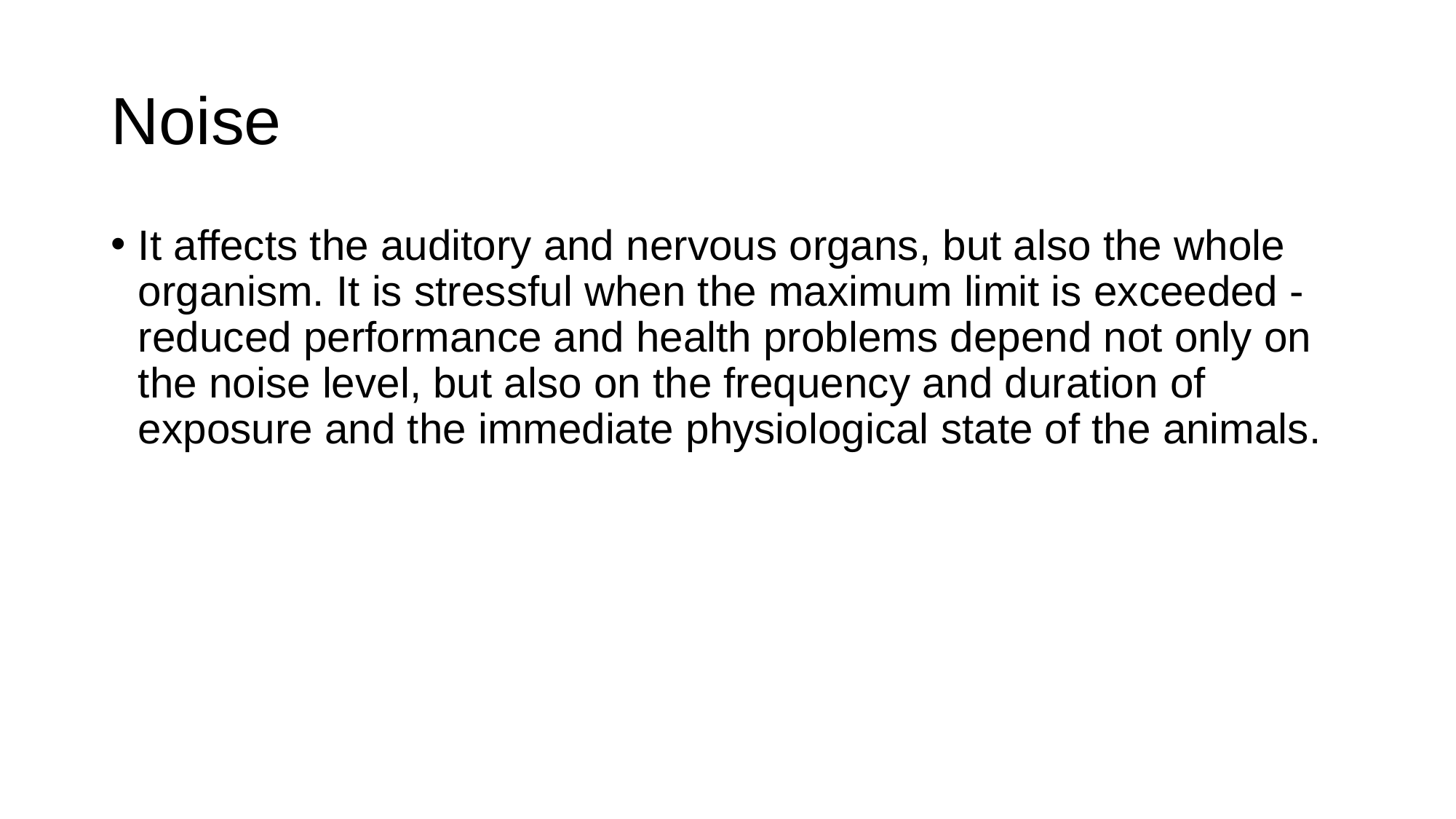

# Noise
It affects the auditory and nervous organs, but also the whole organism. It is stressful when the maximum limit is exceeded - reduced performance and health problems depend not only on the noise level, but also on the frequency and duration of exposure and the immediate physiological state of the animals.